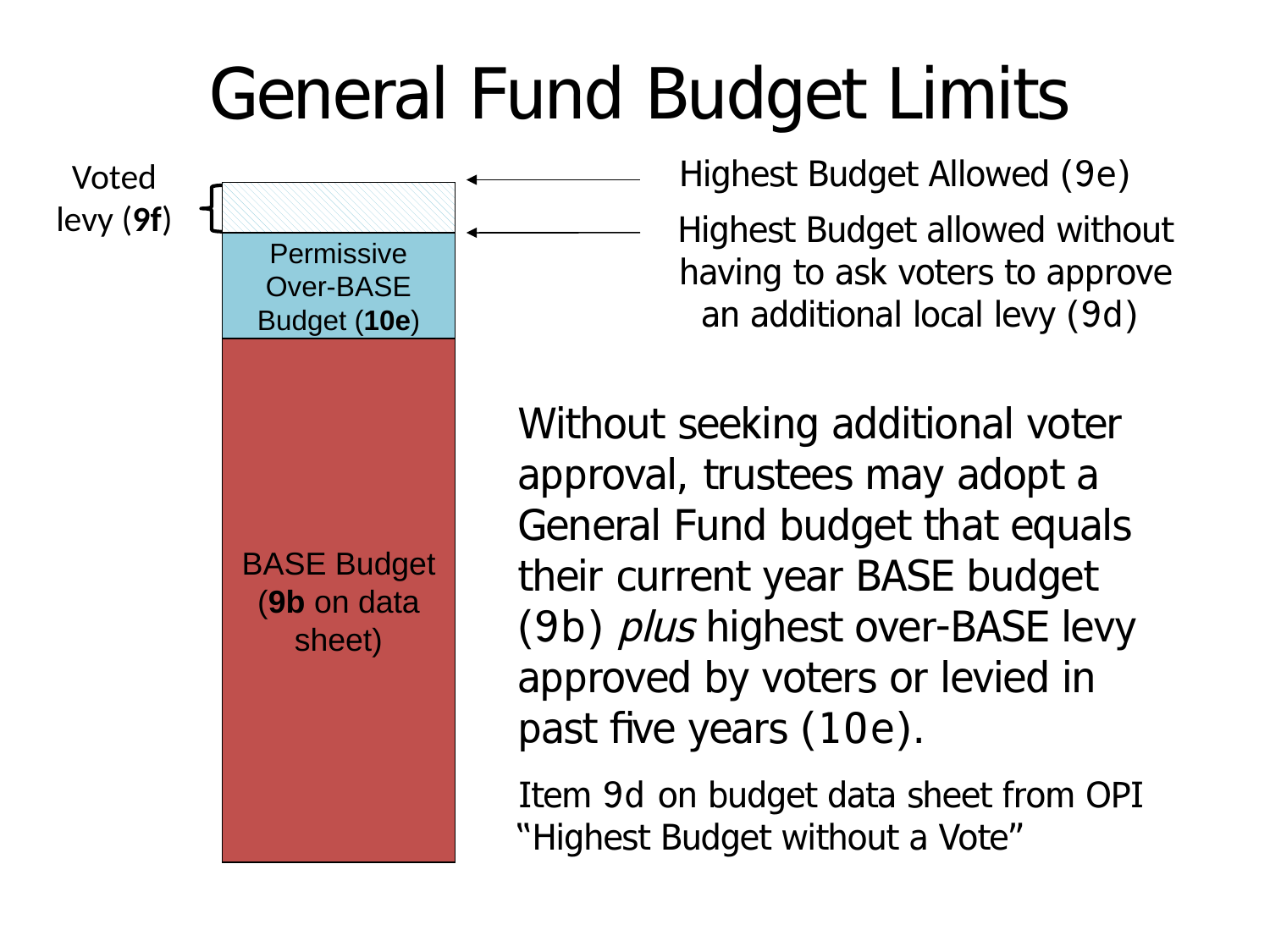

General Fund Budget Limits
 Highest Budget Allowed (9e)
Voted levy (9f)

Highest Budget allowed without having to ask voters to approve an additional local levy (9d)
Permissive Over-BASE Budget (10e)

BASE Budget (9b on data sheet)
Without seeking additional voter approval, trustees may adopt a General Fund budget that equals their current year BASE budget (9b) plus highest over-BASE levy approved by voters or levied in past five years (10e).

Item 9d on budget data sheet from OPI
“Highest Budget without a Vote”